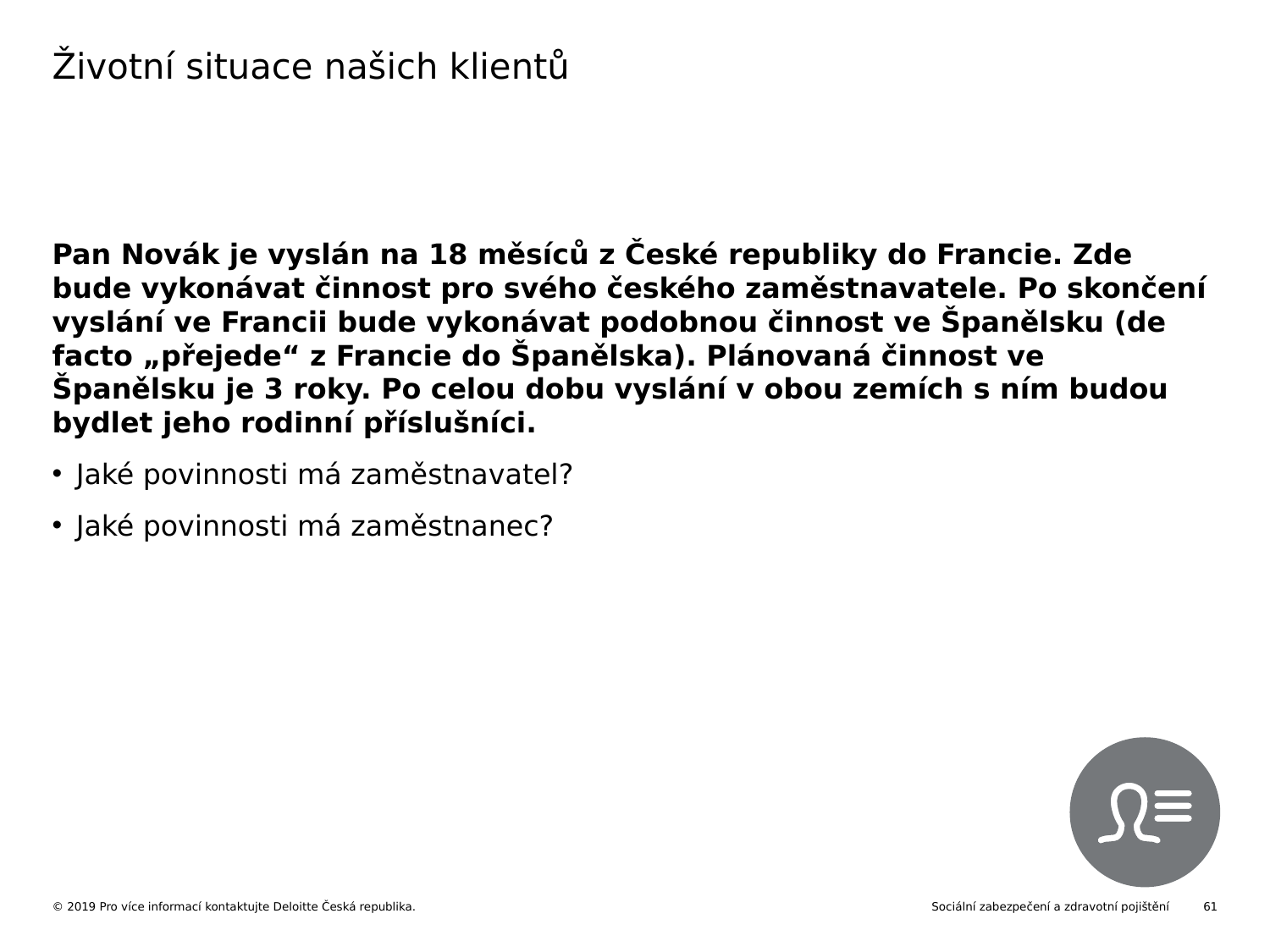

# Životní situace našich klientů

Pan Novák je vyslán na 18 měsíců z České republiky do Francie. Zde bude vykonávat činnost pro svého českého zaměstnavatele. Po skončení vyslání ve Francii bude vykonávat podobnou činnost ve Španělsku (de facto „přejede“ z Francie do Španělska). Plánovaná činnost ve Španělsku je 3 roky. Po celou dobu vyslání v obou zemích s ním budou bydlet jeho rodinní příslušníci.
Jaké povinnosti má zaměstnavatel?
Jaké povinnosti má zaměstnanec?